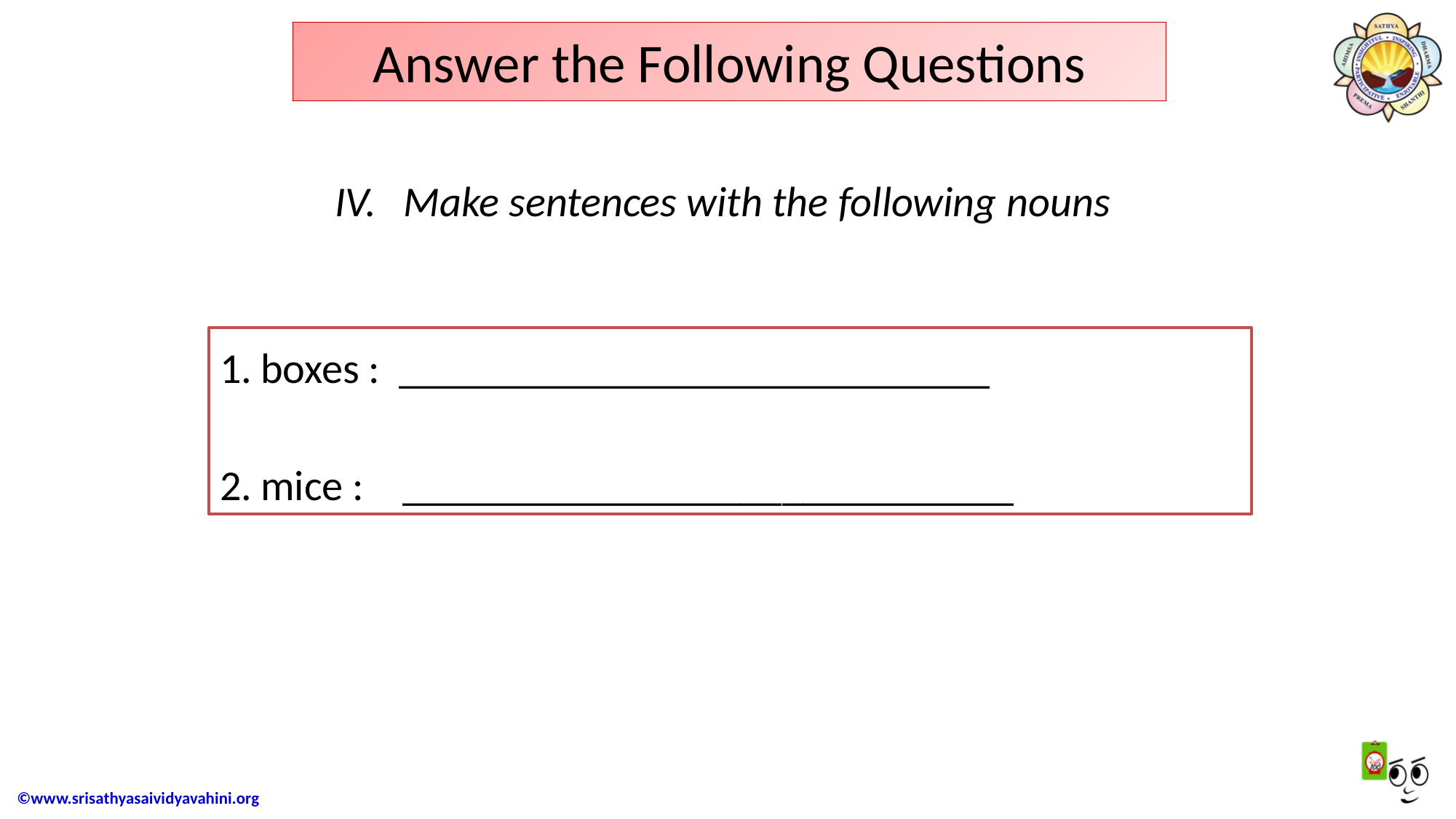

# Answer the Following Questions
Make sentences with the following nouns
boxes :  ____________________________

mice :    _____________________________